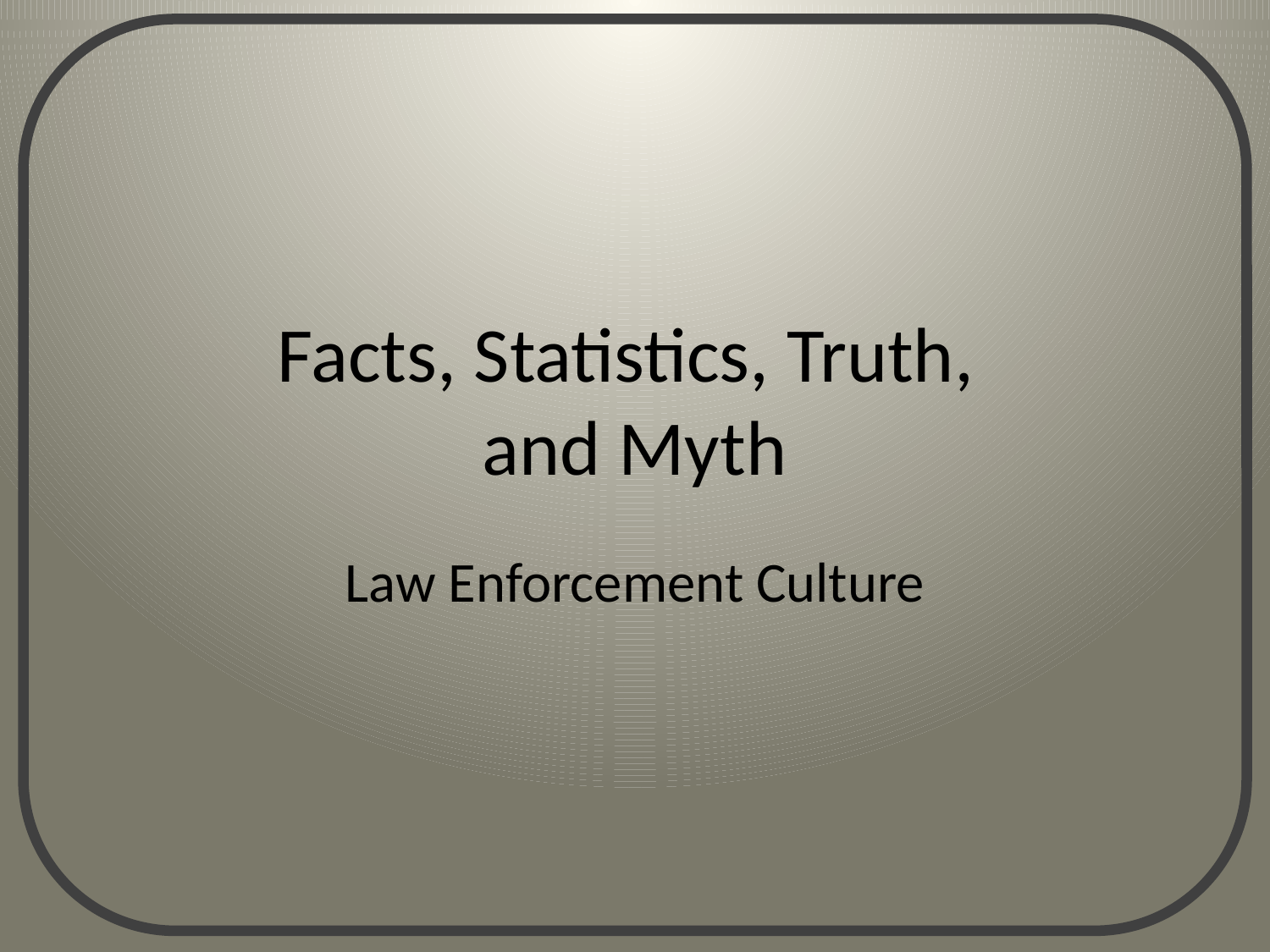

# Facts, Statistics, Truth, and Myth
Law Enforcement Culture